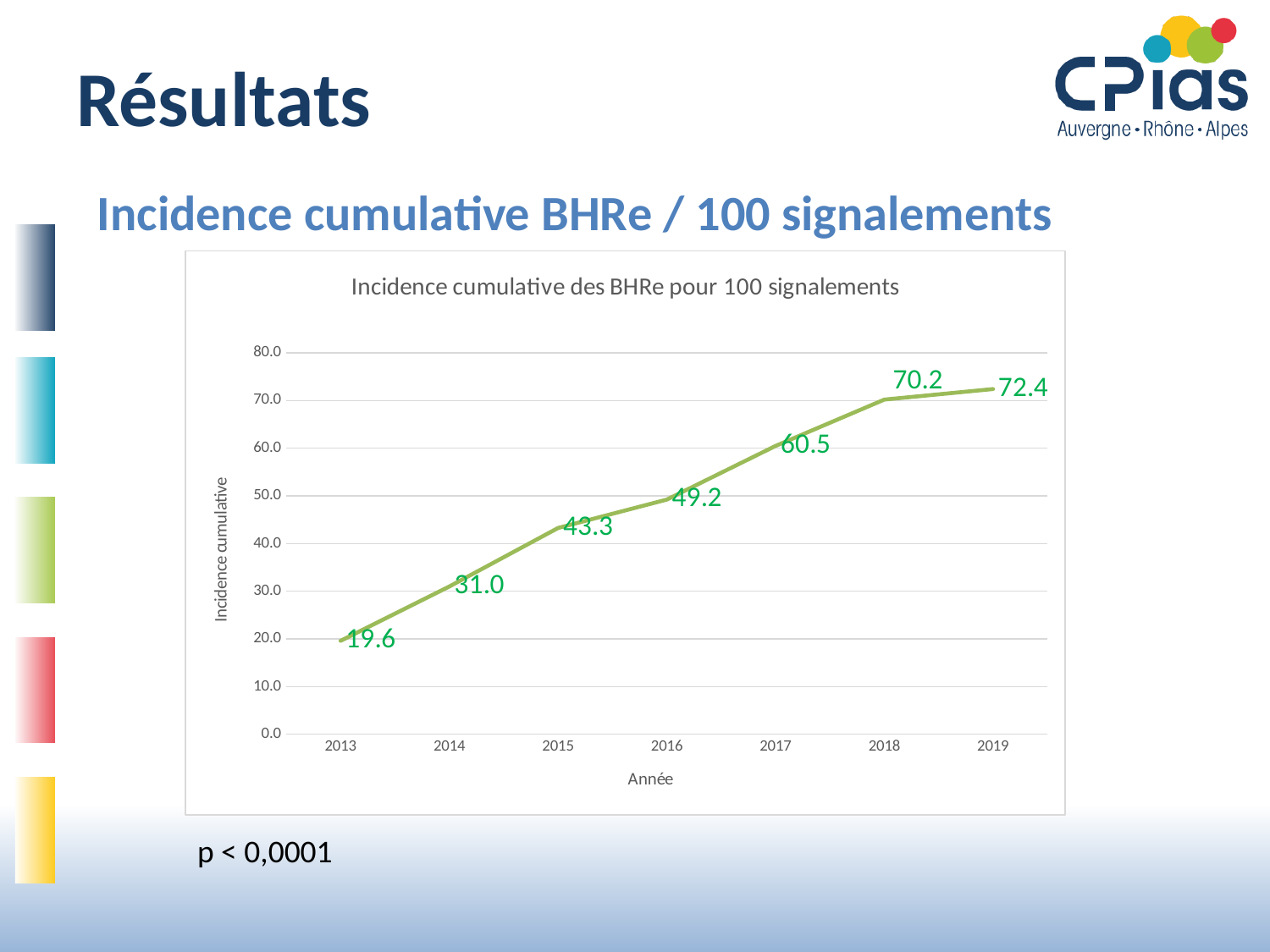

# Résultats
Incidence cumulative BHRe / 100 signalements

### Chart:

| Category | Incidence cumulative des BHRe pour 100 signalements
 |
|---|---|
| 2013 | 19.587628865979383 |
| 2014 | 30.985915492957748 |
| 2015 | 43.26923076923077 |
| 2016 | 49.21875 |
| 2017 | 60.47904191616767 |
| 2018 | 70.19438444924405 |
| 2019 | 72.40143369175627 |
p < 0,0001